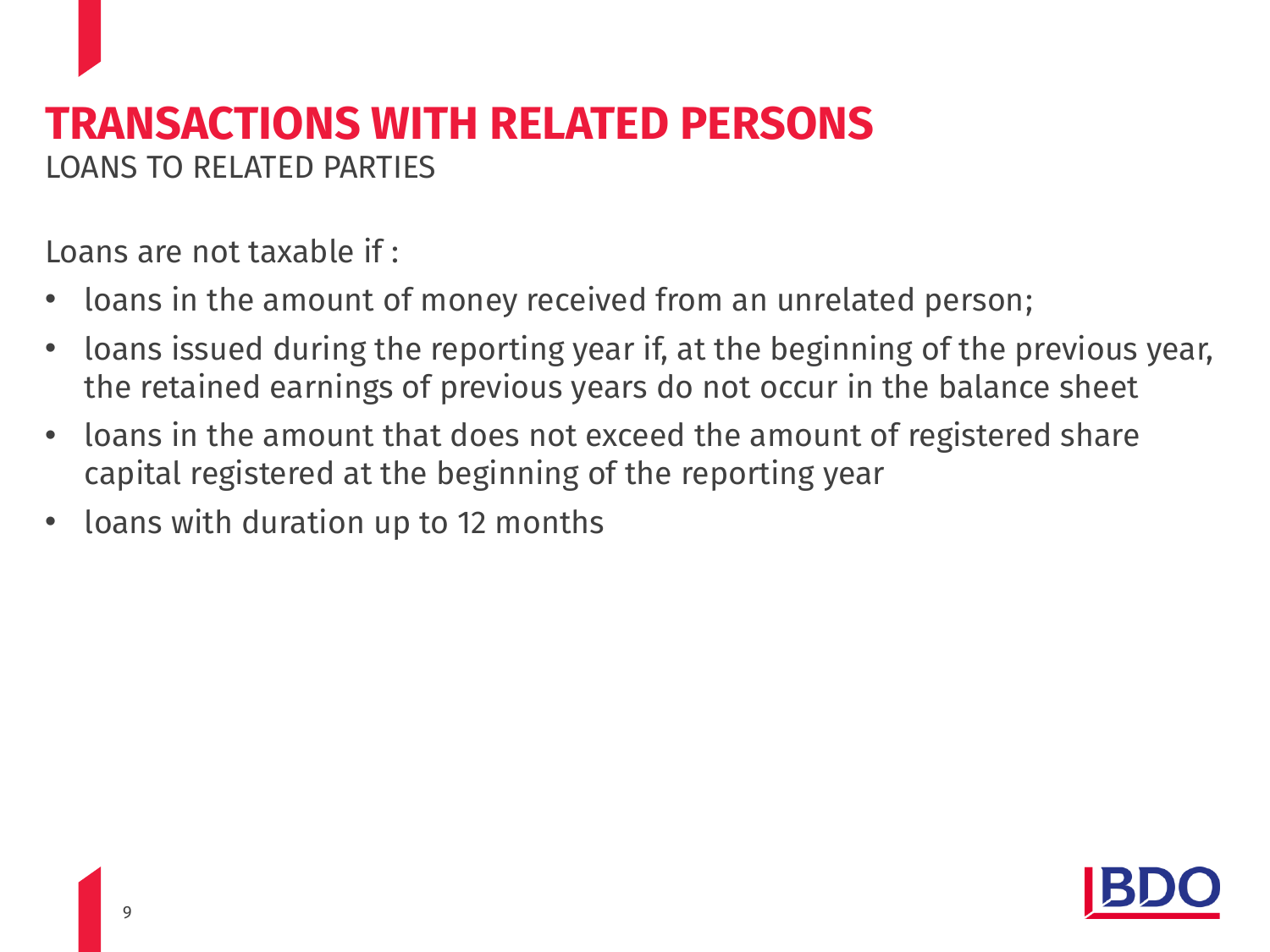

# TRANSACTIONS WITH RELATED PERSONS
LOANS TO RELATED PARTIES
Loans are not taxable if :
loans in the amount of money received from an unrelated person;
loans issued during the reporting year if, at the beginning of the previous year, the retained earnings of previous years do not occur in the balance sheet
loans in the amount that does not exceed the amount of registered share capital registered at the beginning of the reporting year
loans with duration up to 12 months